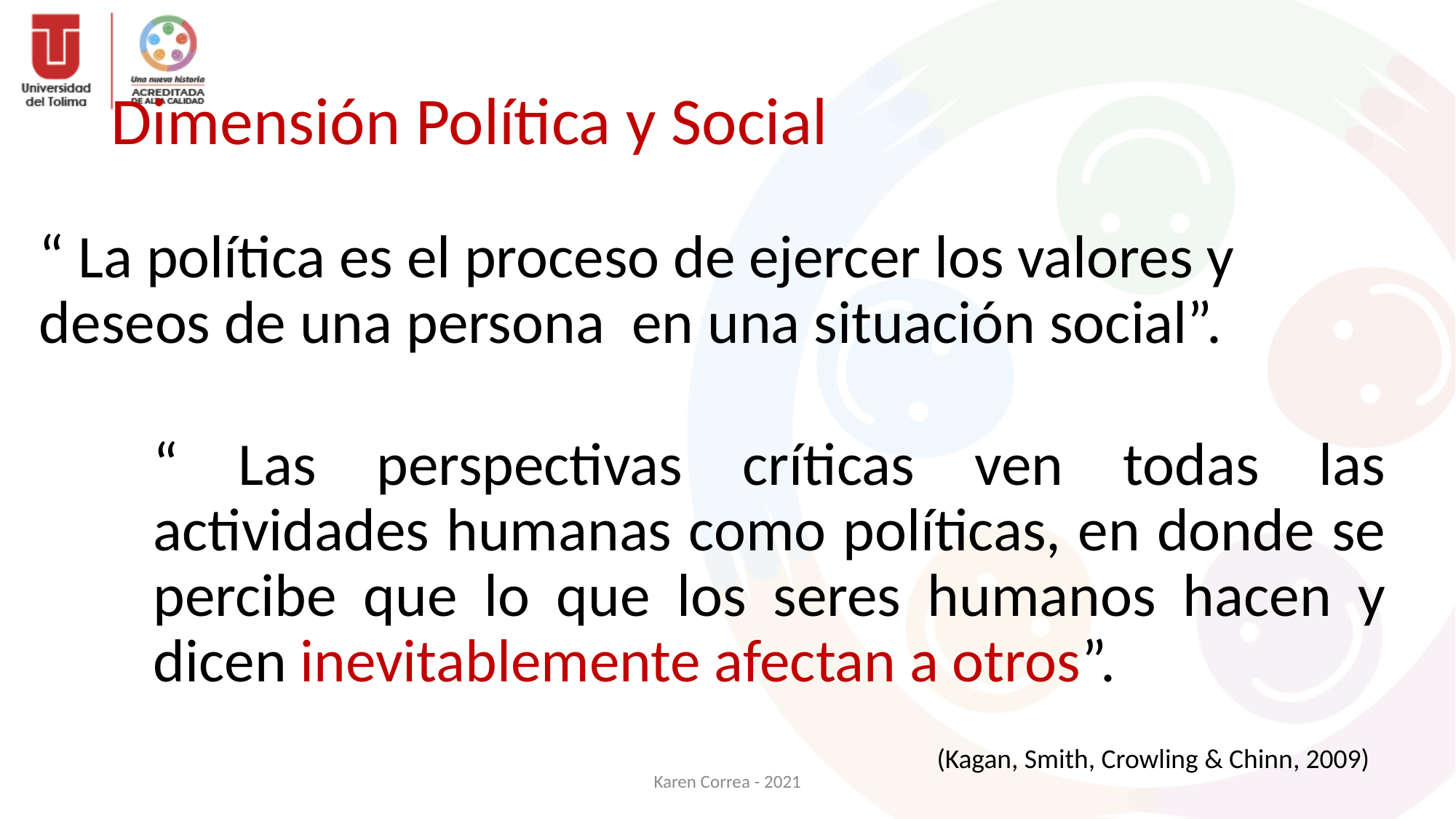

# Dimensión Política y Social
“ La política es el proceso de ejercer los valores y deseos de una persona  en una situación social”.
“ Las perspectivas críticas ven todas las actividades humanas como políticas, en donde se percibe que lo que los seres humanos hacen y dicen inevitablemente afectan a otros”.
(Kagan, Smith, Crowling & Chinn, 2009)
Karen Correa - 2021